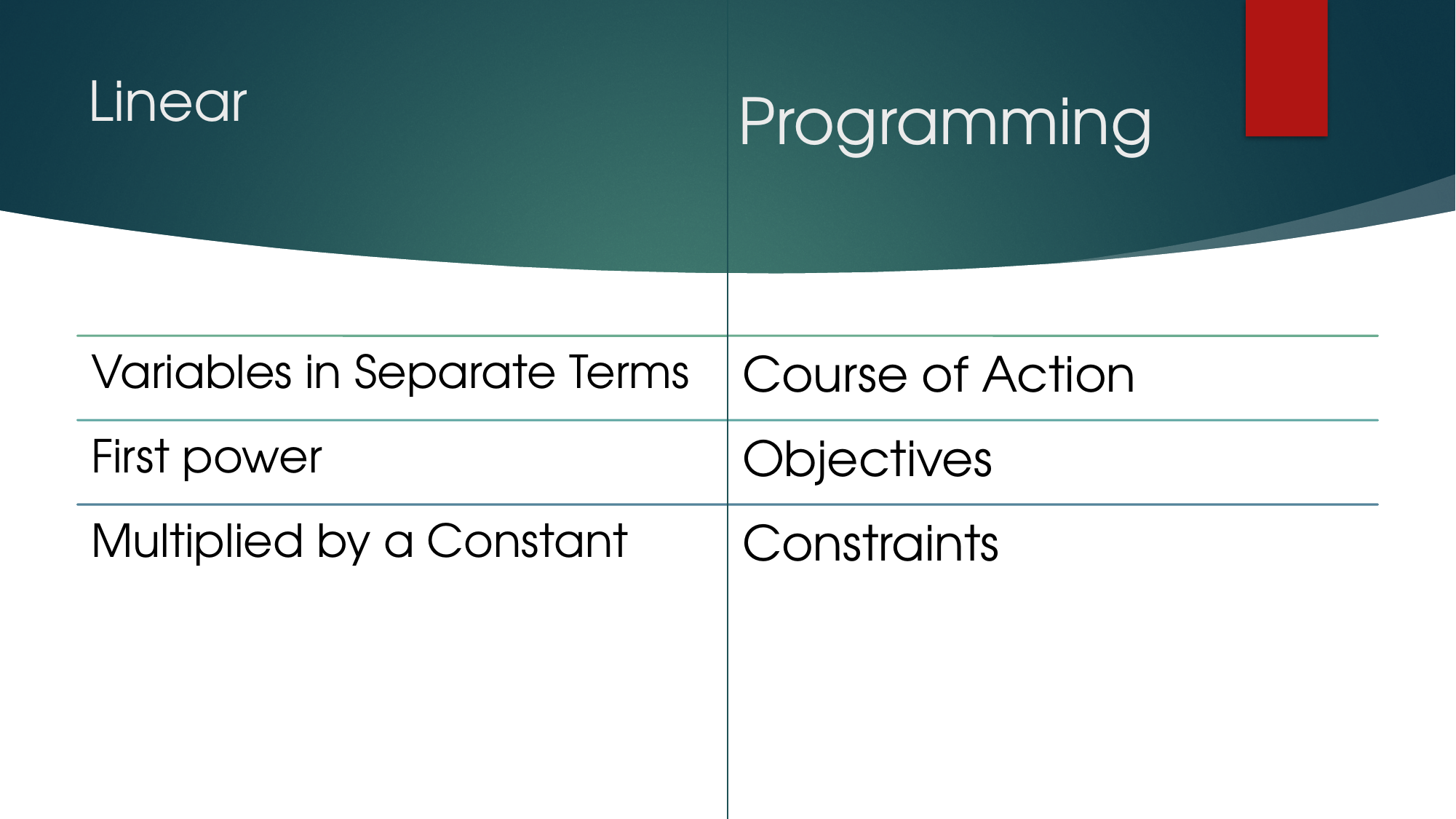

# Linear
Programming

Variables in Separate Terms
First power
Multiplied by a Constant
Course of Action
Objectives
Constraints